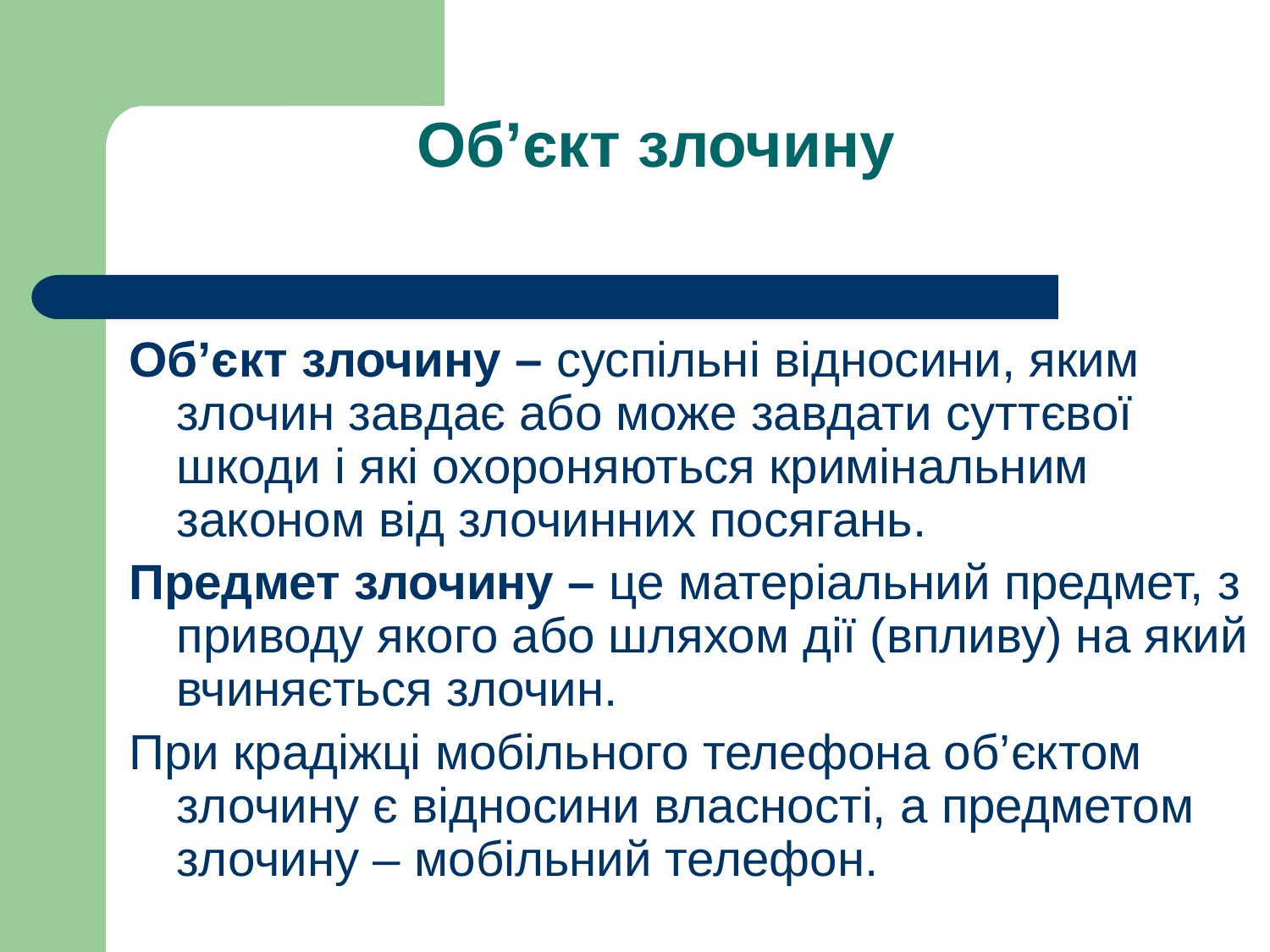

# Об’єкт злочину
Об’єкт злочину – суспільні відносини, яким злочин завдає або може завдати суттєвої шкоди і які охороняються кримінальним законом від злочинних посягань.
Предмет злочину – це матеріальний предмет, з приводу якого або шляхом дії (впливу) на який вчиняється злочин.
При крадіжці мобільного телефона об’єктом злочину є відносини власності, а предметом злочину – мобільний телефон.